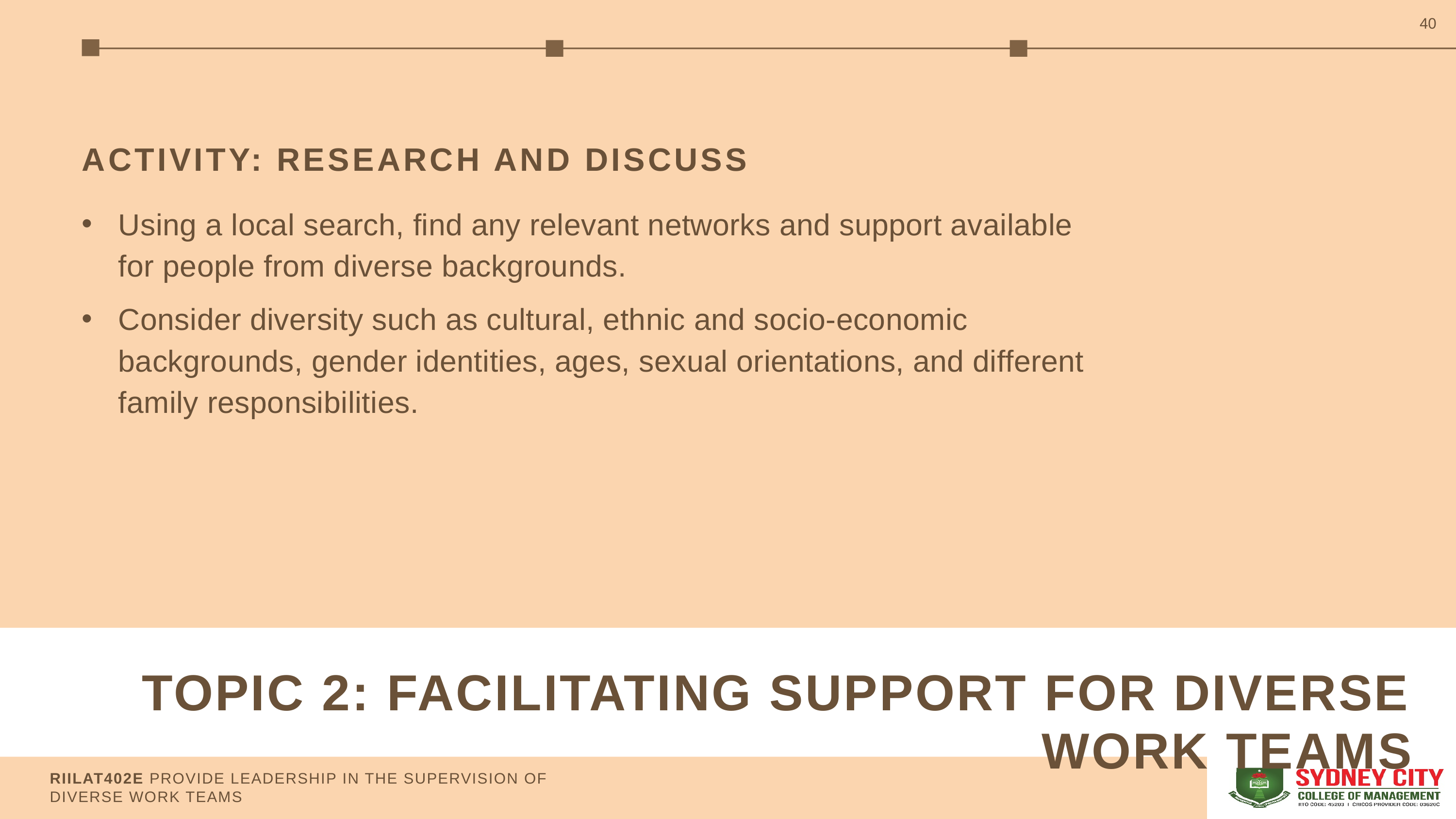

40

ACTIVITY: RESEARCH AND DISCUSS
Using a local search, find any relevant networks and support available for people from diverse backgrounds.
Consider diversity such as cultural, ethnic and socio-economic backgrounds, gender identities, ages, sexual orientations, and different family responsibilities.

TOPIC 2: FACILITATING SUPPORT FOR DIVERSE WORK TEAMS
RIILAT402E PROVIDE LEADERSHIP IN THE SUPERVISION OF DIVERSE WORK TEAMS